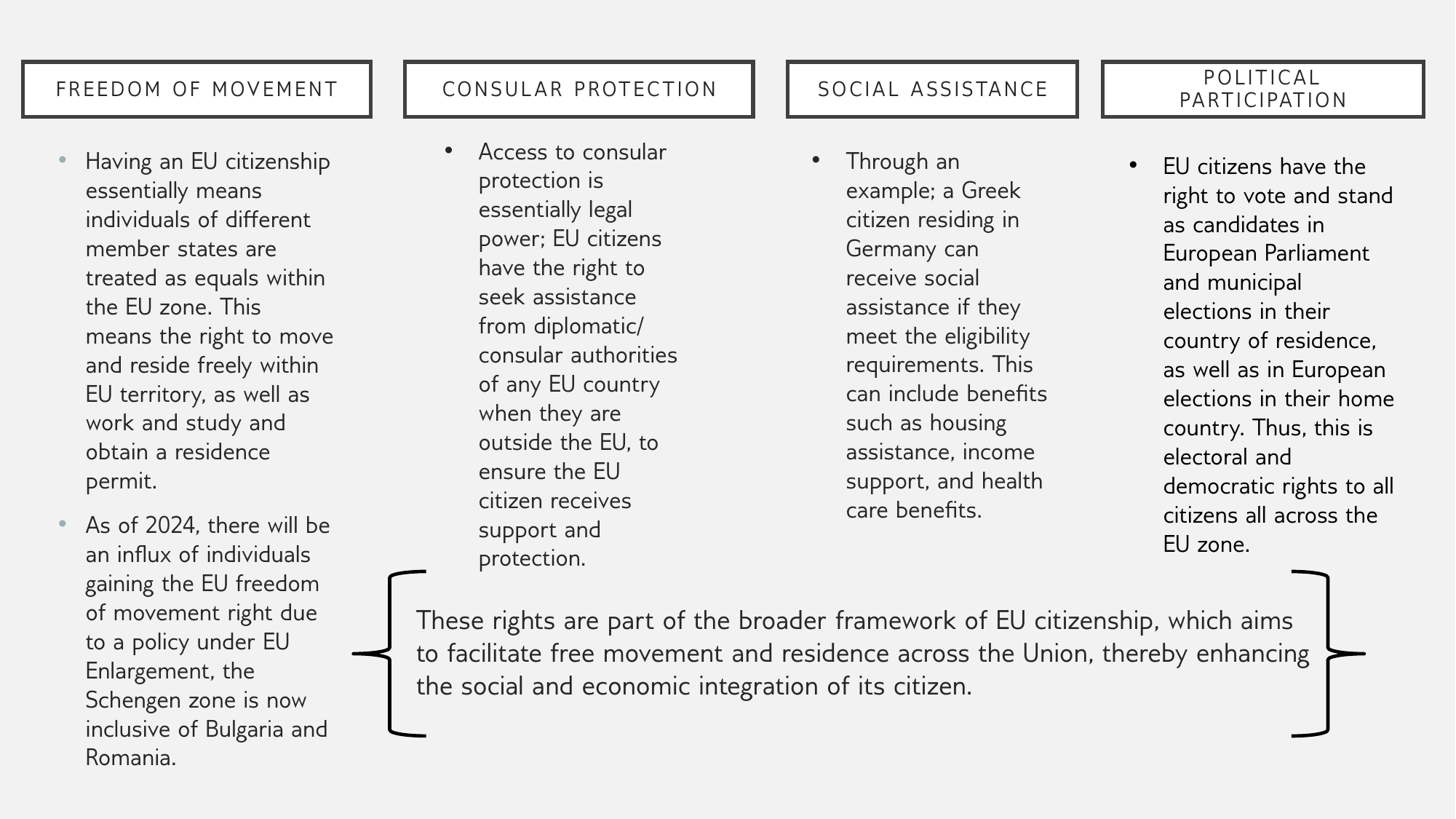

# freedom of movement
consular protection
social assistance
political participation
Access to consular protection is essentially legal power; EU citizens have the right to seek assistance from diplomatic/ consular authorities of any EU country when they are outside the EU, to ensure the EU citizen receives support and protection.
Having an EU citizenship essentially means individuals of different member states are treated as equals within the EU zone. This means the right to move and reside freely within EU territory, as well as work and study and obtain a residence permit.
As of 2024, there will be an influx of individuals gaining the EU freedom of movement right due to a policy under EU Enlargement, the Schengen zone is now inclusive of Bulgaria and Romania.

Through an example; a Greek citizen residing in Germany can receive social assistance if they meet the eligibility requirements. This can include benefits such as housing assistance, income support, and health care benefits.
EU citizens have the right to vote and stand as candidates in European Parliament and municipal elections in their country of residence, as well as in European elections in their home country. Thus, this is electoral and democratic rights to all citizens all across the EU zone.

These rights are part of the broader framework of EU citizenship, which aims to facilitate free movement and residence across the Union, thereby enhancing the social and economic integration of its citizen.